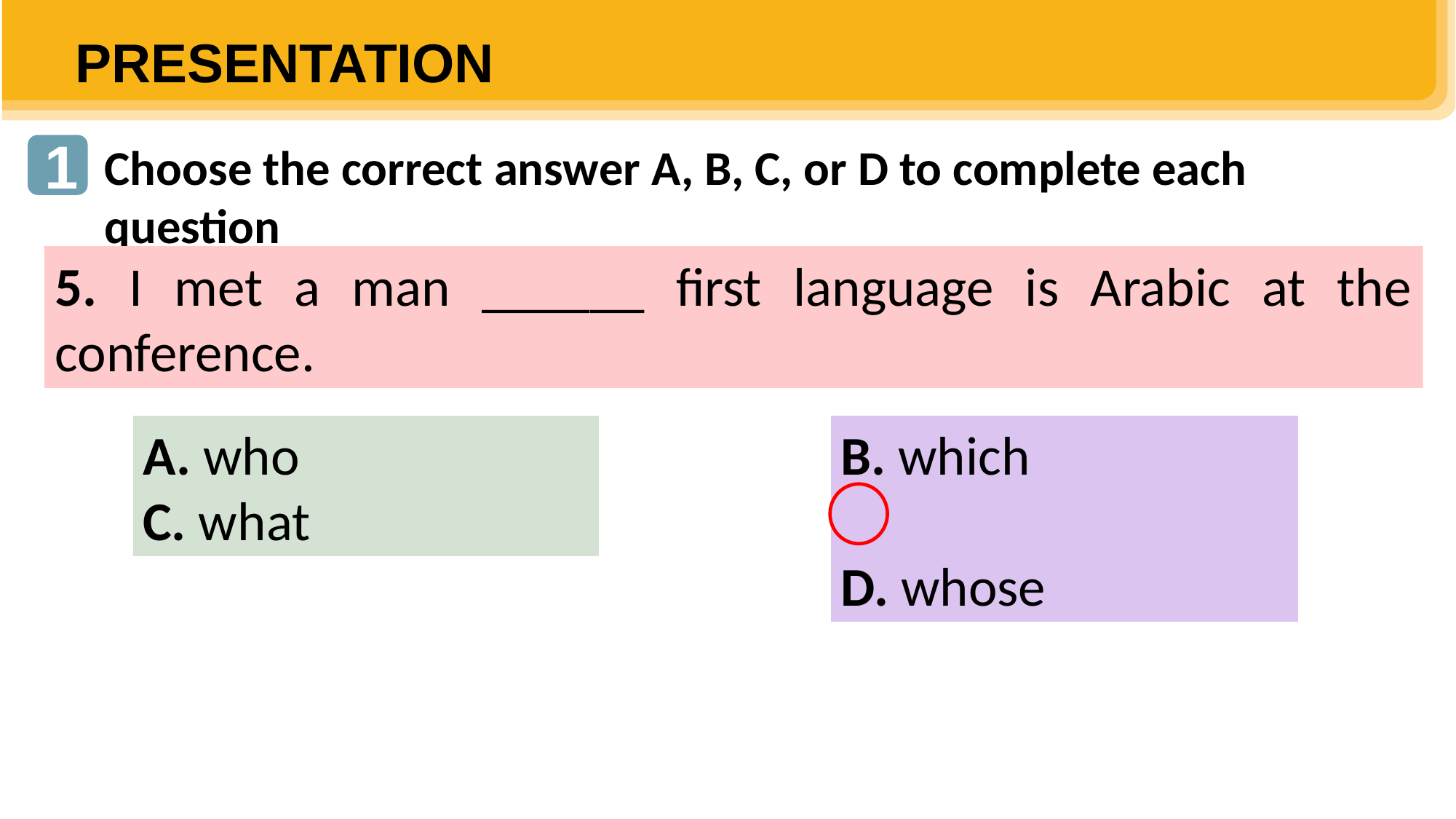

PRESENTATION
1
Choose the correct answer A, B, C, or D to complete each question

5. I met a man ______ first language is Arabic at the conference.
A. who
C. what
B. which
D. whose